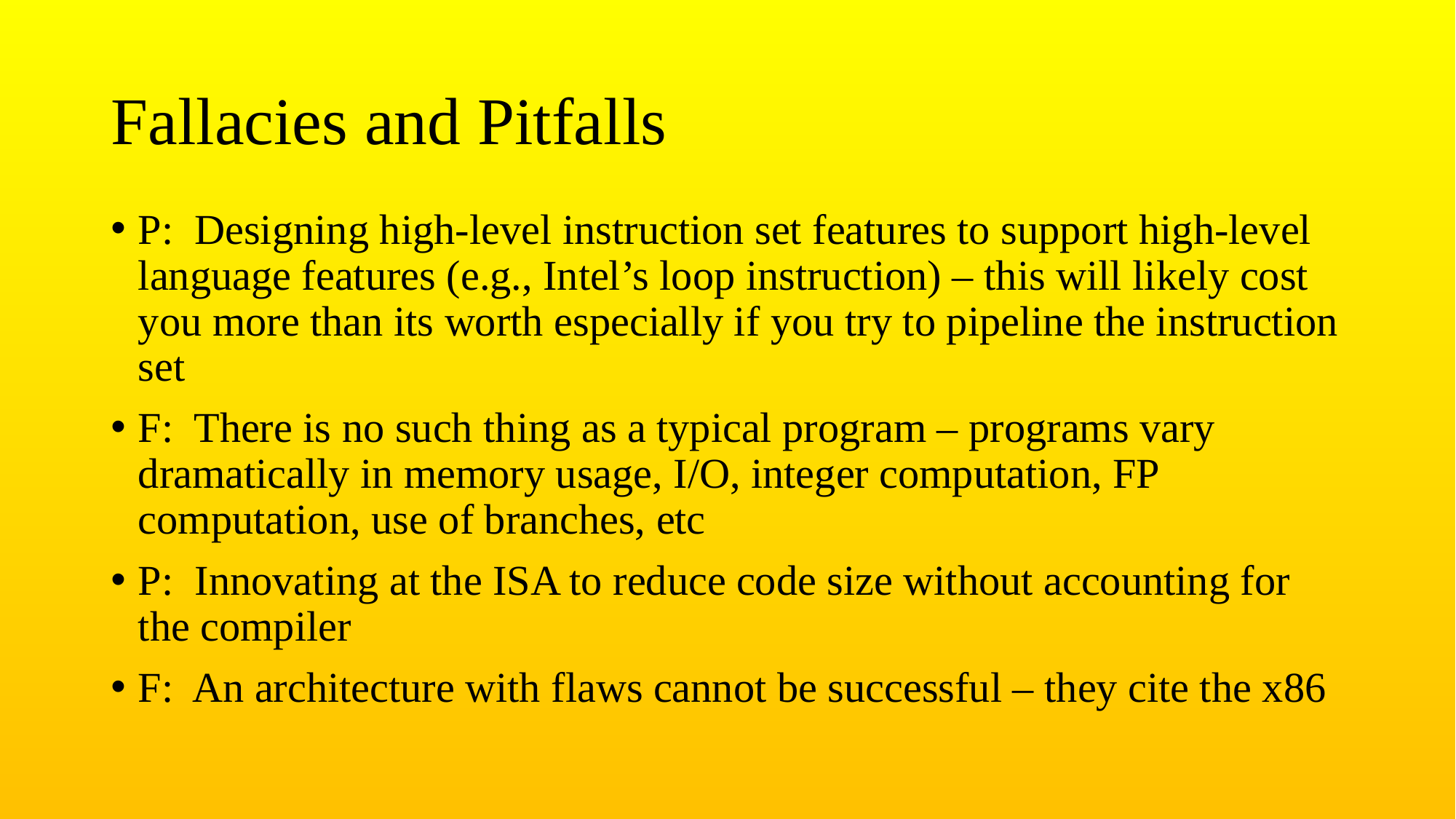

# Fallacies and Pitfalls
P:  Designing high-level instruction set features to support high-level language features (e.g., Intel’s loop instruction) – this will likely cost you more than its worth especially if you try to pipeline the instruction set
F:  There is no such thing as a typical program – programs vary dramatically in memory usage, I/O, integer computation, FP computation, use of branches, etc
P:  Innovating at the ISA to reduce code size without accounting for the compiler
F:  An architecture with flaws cannot be successful – they cite the x86